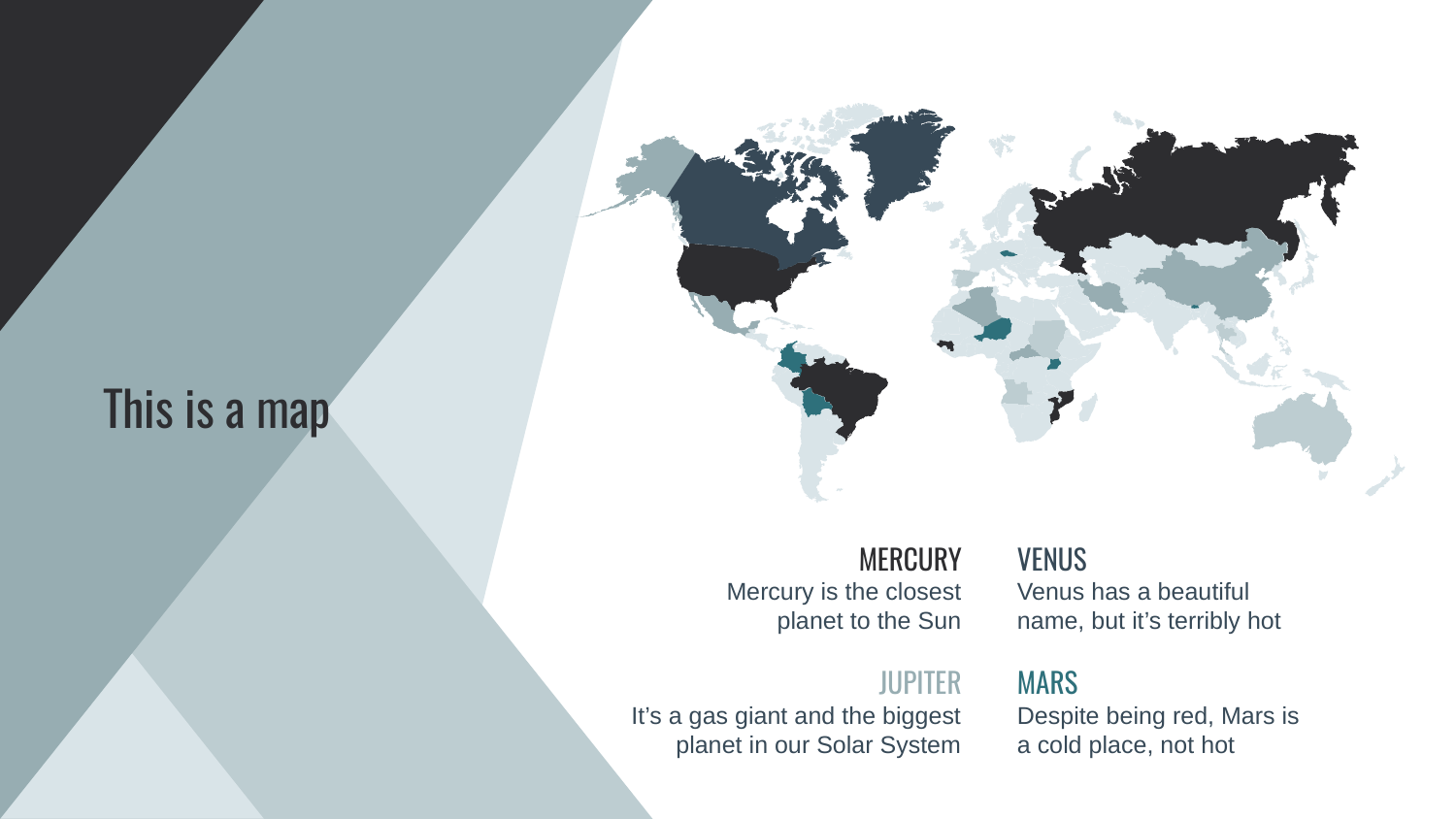

# This is a map
MERCURY
Mercury is the closest planet to the Sun
VENUS
Venus has a beautiful name, but it’s terribly hot
JUPITER
It’s a gas giant and the biggest planet in our Solar System
MARS
Despite being red, Mars is a cold place, not hot